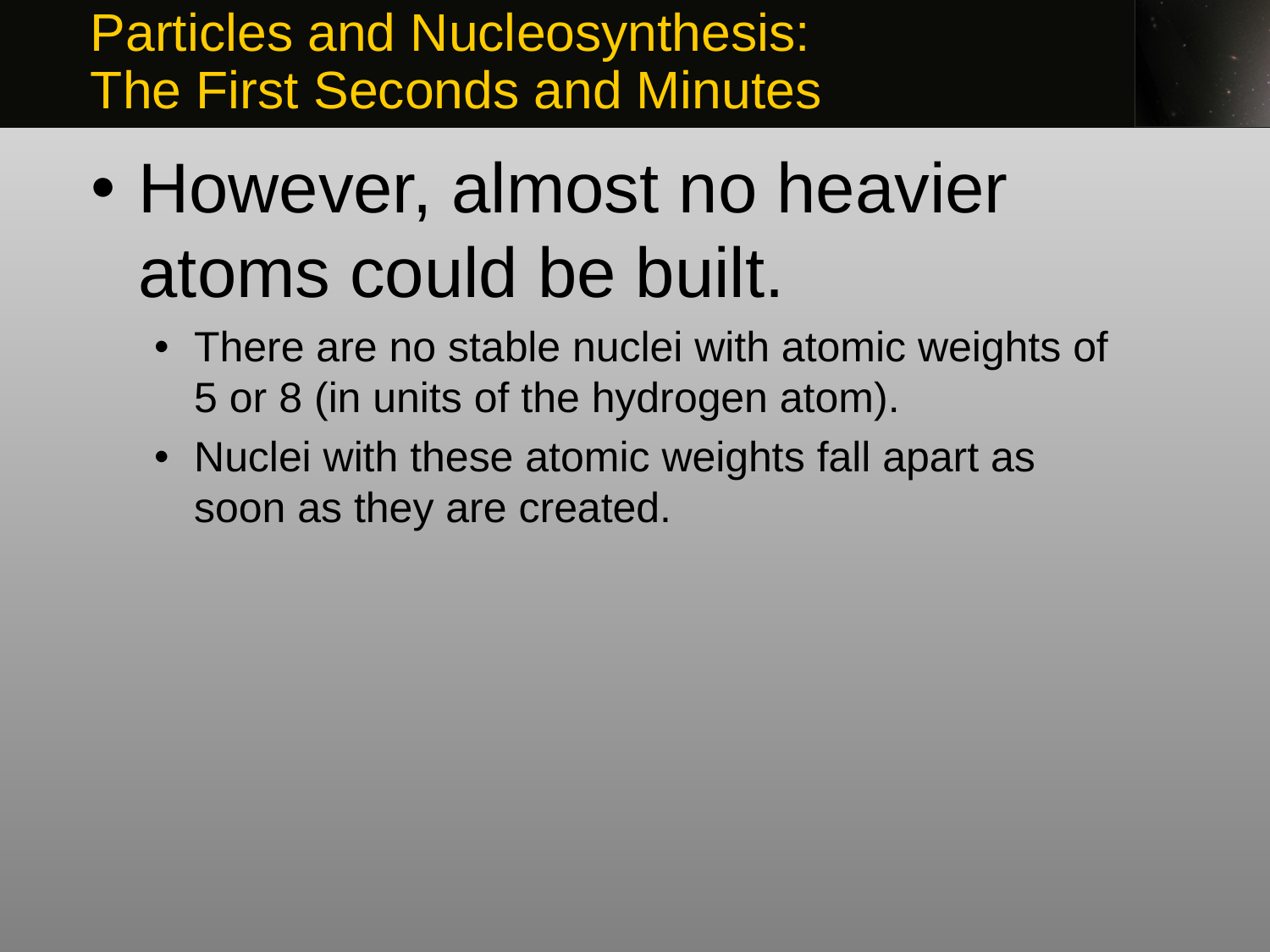

Particles and Nucleosynthesis:
The First Seconds and Minutes
However, almost no heavier atoms could be built.
There are no stable nuclei with atomic weights of 5 or 8 (in units of the hydrogen atom).
Nuclei with these atomic weights fall apart as soon as they are created.